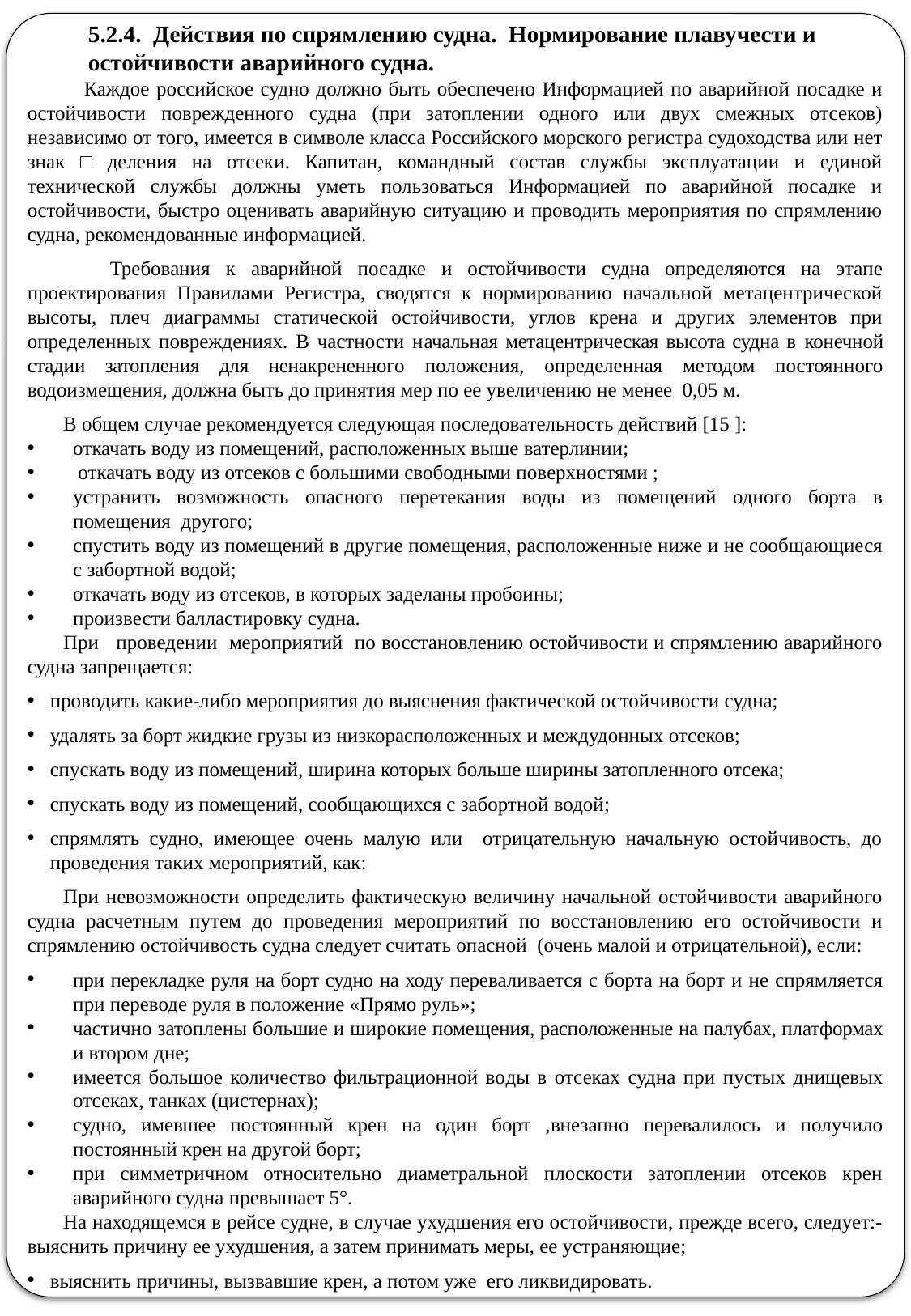

5.2.4.  Действия по спрямлению судна.  Нормирование плавучести и остойчивости аварийного судна.
   Каждое российское судно должно быть обеспечено Информацией по аварийной посадке и остойчивости поврежденного судна (при затоплении одного или двух смежных отсеков) независимо от того, имеется в символе класса Российского морского регистра судоходства или нет знак □ деления на отсеки. Капитан, командный состав службы эксплуатации и единой технической службы должны уметь пользоваться Информацией по аварийной посадке и остойчивости, быстро оценивать аварийную ситуацию и проводить мероприятия по спрямлению судна, рекомендованные информацией.
   Требования к аварийной посадке и остойчивости судна определяются на этапе проектирования Правилами Регистра, сводятся к нормированию начальной метацентрической высоты, плеч диаграммы статической остойчивости, углов крена и других элементов при определенных повреждениях. В частности начальная метацентрическая высота судна в конечной стадии затопления для ненакрененного положения, определенная методом постоянного водоизмещения, должна быть до принятия мер по ее увеличению не менее  0,05 м.
В общем случае рекомендуется следующая последовательность действий [15 ]:
откачать воду из помещений, расположенных выше ватерлинии;
 откачать воду из отсеков с большими свободными поверхностями ;
устранить возможность опасного перетекания воды из помещений одного борта в помещения  другого;
спустить воду из помещений в другие помещения, расположенные ниже и не сообщающиеся с забортной водой;
откачать воду из отсеков, в которых заделаны пробоины;
произвести балластировку судна.
При   проведении  мероприятий  по восстановлению остойчивости и спрямлению аварийного судна запрещается:
проводить какие-либо мероприятия до выяснения фактической остойчивости судна;
удалять за борт жидкие грузы из низкорасположенных и междудонных отсеков;
спускать воду из помещений, ширина которых больше ширины затопленного отсека;
спускать воду из помещений, сообщающихся с забортной водой;
спрямлять судно, имеющее очень малую или  отрицательную начальную остойчивость, до проведения таких мероприятий, как:
При невозможности определить фактическую величину начальной остойчивости аварийного судна расчетным путем до проведения мероприятий по восстановлению его остойчивости и спрямлению остойчивость судна следует считать опасной  (очень малой и отрицательной), если:
при перекладке руля на борт судно на ходу переваливается с борта на борт и не спрямляется при переводе руля в положение «Прямо руль»;
частично затоплены большие и широкие помещения, расположенные на палубах, платформах и втором дне;
имеется большое количество фильтрационной воды в отсеках судна при пустых днищевых отсеках, танках (цистернах);
судно, имевшее постоянный крен на один борт ,внезапно перевалилось и получило постоянный крен на другой борт;
при симметричном относительно диаметральной плоскости затоплении отсеков крен аварийного судна превышает 5°.
На находящемся в рейсе судне, в случае ухудшения его остойчивости, прежде всего, следует:-выяснить причину ее ухудшения, а затем принимать меры, ее устраняющие;
выяснить причины, вызвавшие крен, а потом уже  его ликвидировать.